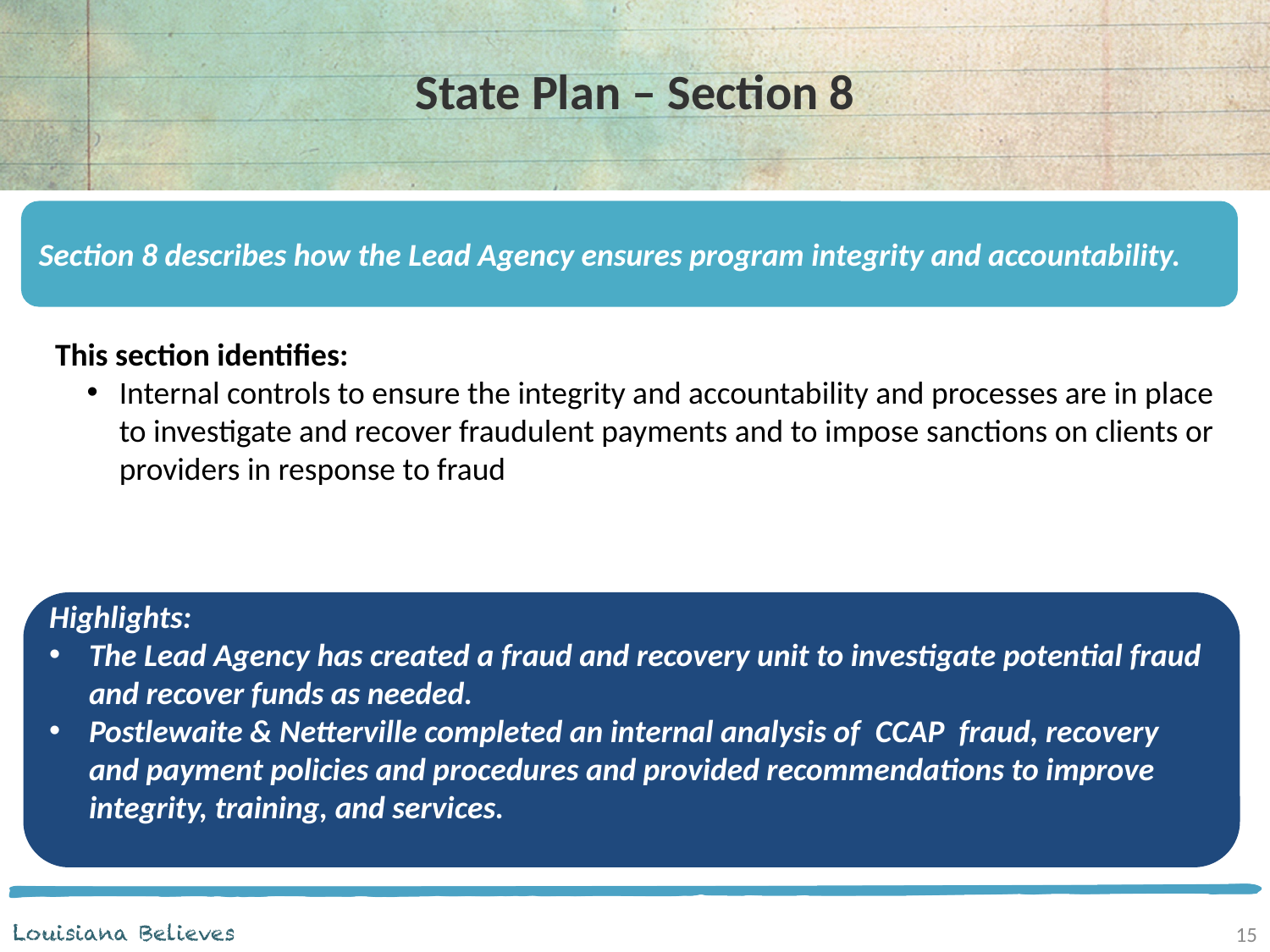

# State Plan – Section 8
Section 8 describes how the Lead Agency ensures program integrity and accountability.
This section identifies:
Internal controls to ensure the integrity and accountability and processes are in place to investigate and recover fraudulent payments and to impose sanctions on clients or providers in response to fraud

Highlights:
The Lead Agency has created a fraud and recovery unit to investigate potential fraud and recover funds as needed.
Postlewaite & Netterville completed an internal analysis of  CCAP  fraud, recovery and payment policies and procedures and provided recommendations to improve integrity, training, and services.

15